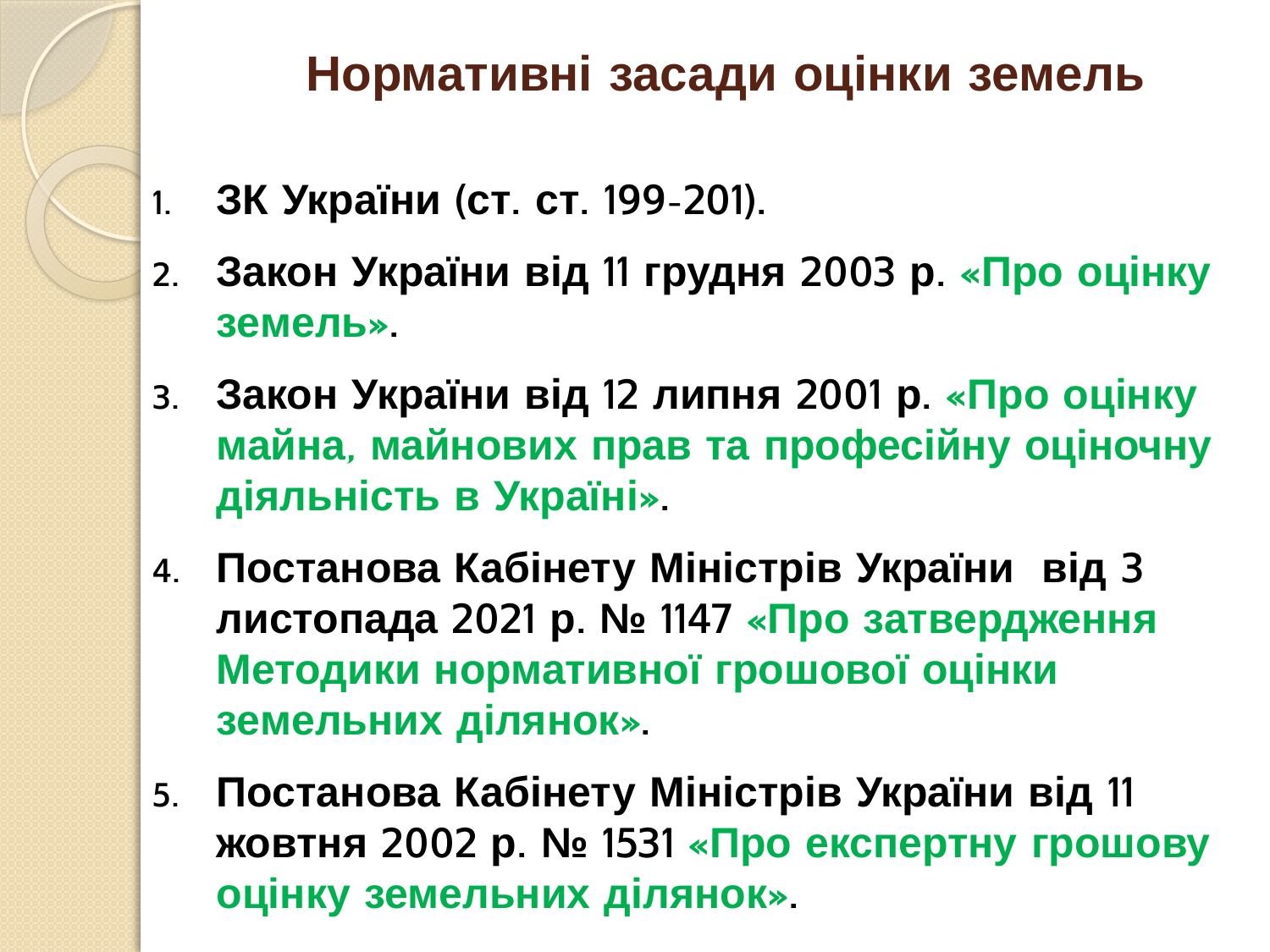

# Нормативні засади оцінки земель
ЗК України (ст. ст. 199-201).
Закон України від 11 грудня 2003 р. «Про оцінку земель».
Закон України від 12 липня 2001 р. «Про оцінку майна, майнових прав та професійну оціночну діяльність в Україні».
Постанова Кабінету Міністрів України  від 3 листопада 2021 р. № 1147 «Про затвердження Методики нормативної грошової оцінки земельних ділянок».
Постанова Кабінету Міністрів України від 11 жовтня 2002 р. № 1531 «Про експертну грошову оцінку земельних ділянок».